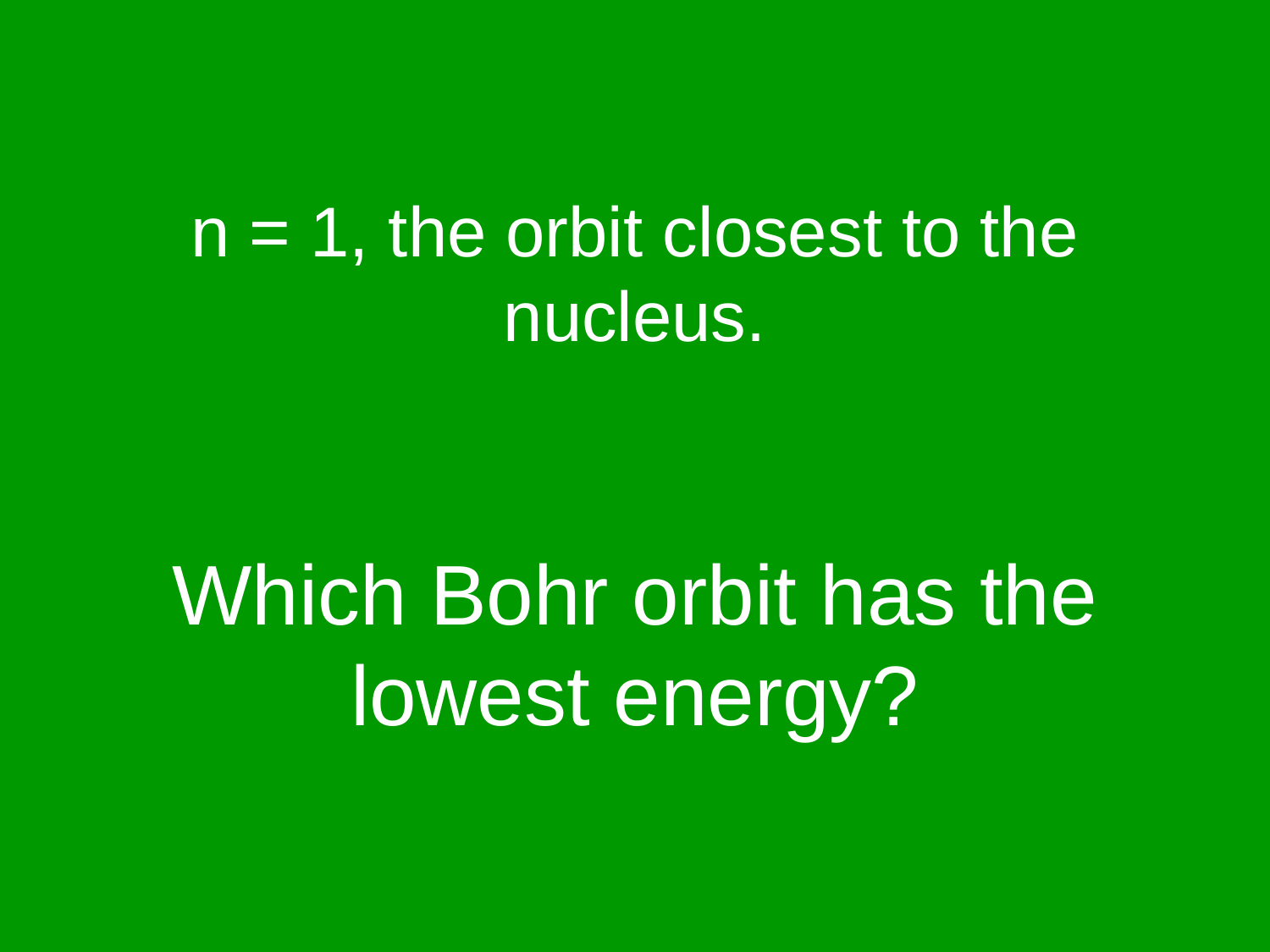

n = 1, the orbit closest to the nucleus.
# Which Bohr orbit has the lowest energy?